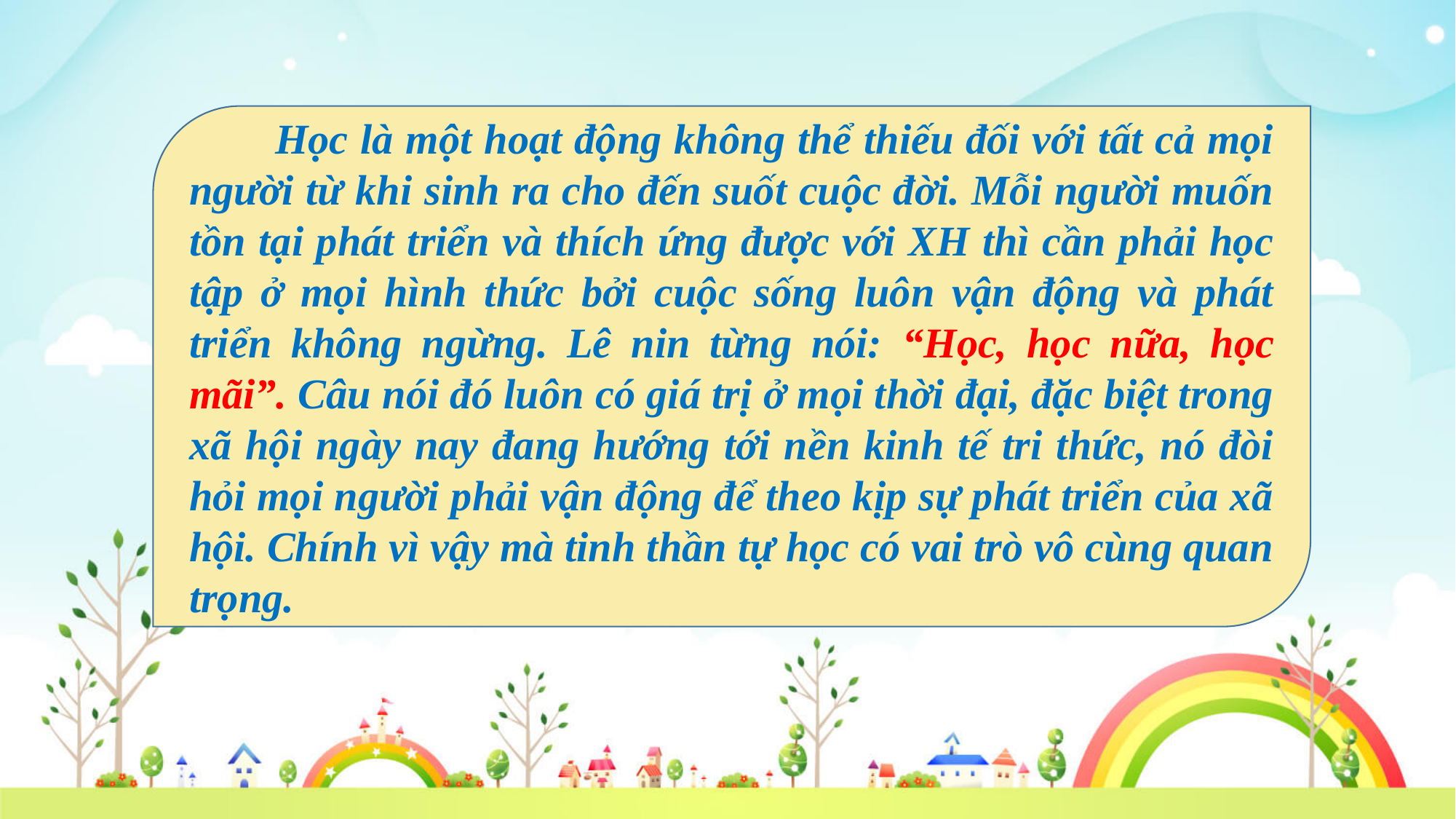

Học là một hoạt động không thể thiếu đối với tất cả mọi người từ khi sinh ra cho đến suốt cuộc đời. Mỗi người muốn tồn tại phát triển và thích ứng được với XH thì cần phải học tập ở mọi hình thức bởi cuộc sống luôn vận động và phát triển không ngừng. Lê nin từng nói: “Học, học nữa, học mãi”. Câu nói đó luôn có giá trị ở mọi thời đại, đặc biệt trong xã hội ngày nay đang hướng tới nền kinh tế tri thức, nó đòi hỏi mọi người phải vận động để theo kịp sự phát triển của xã hội. Chính vì vậy mà tinh thần tự học có vai trò vô cùng quan trọng.